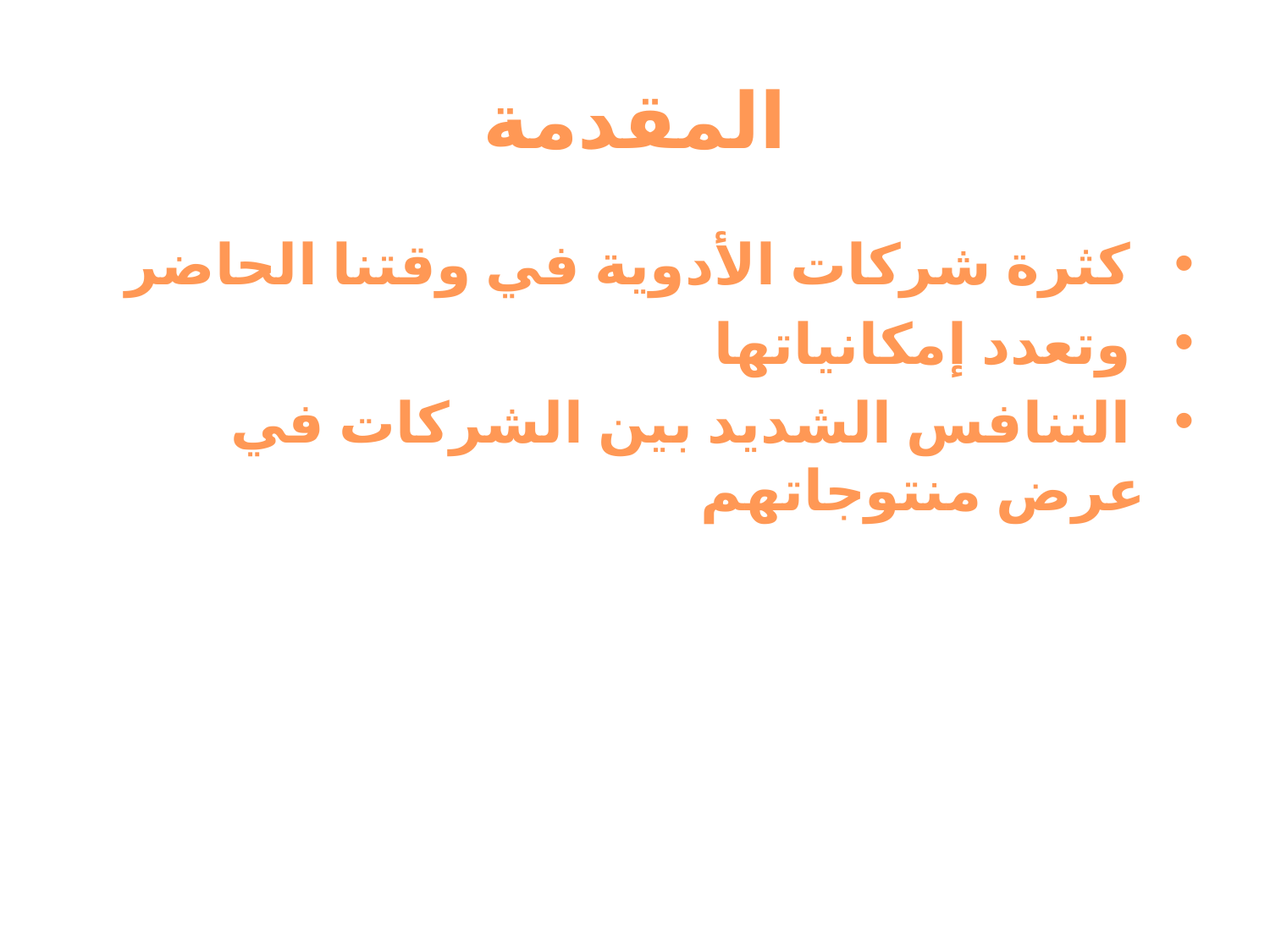

# المقدمة
 كثرة شركات الأدوية في وقتنا الحاضر
 وتعدد إمكانياتها
 التنافس الشديد بين الشركات في عرض منتوجاتهم